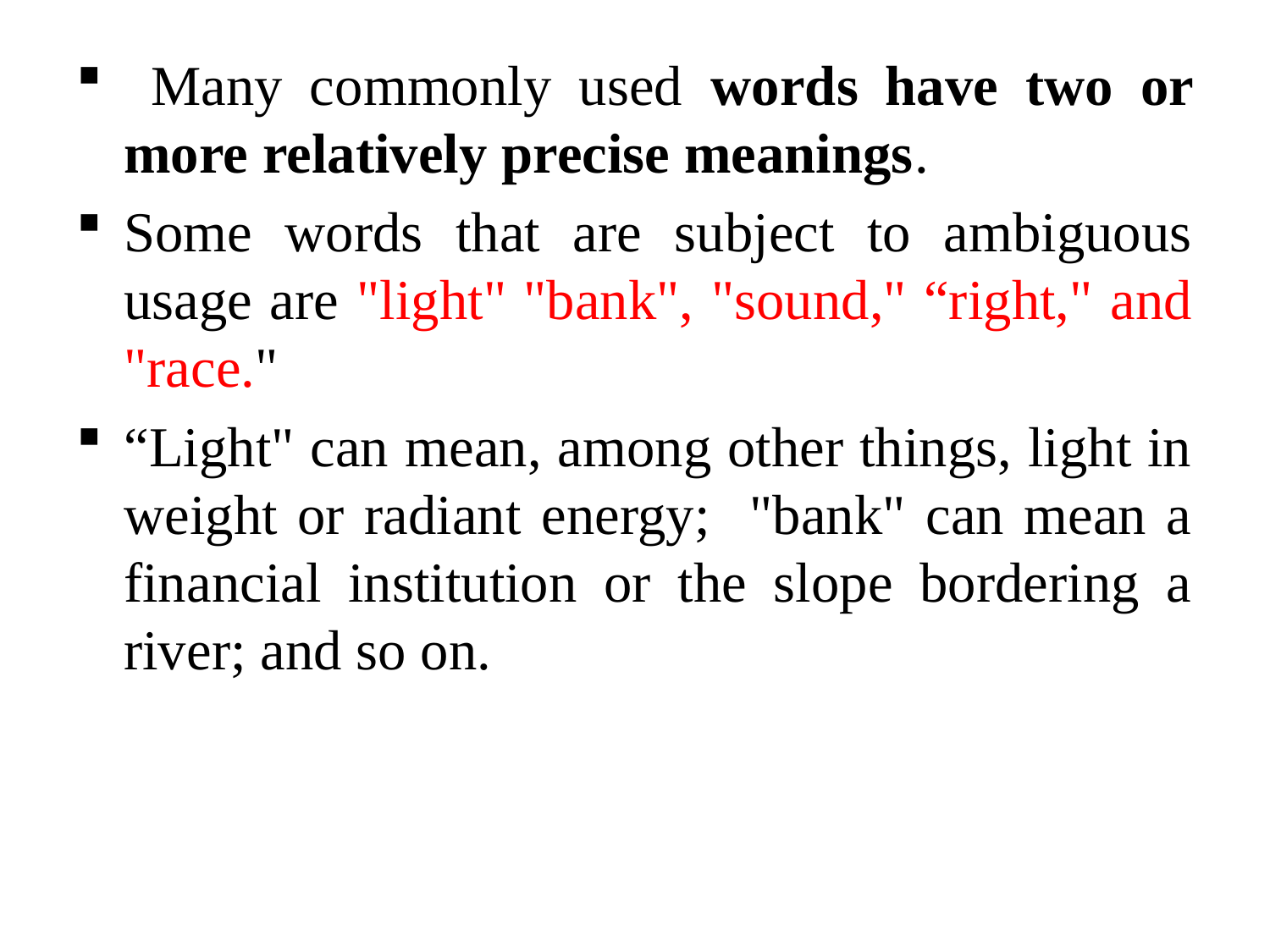

Many commonly used words have two or more relatively precise meanings.
Some words that are subject to ambiguous usage are "light" "bank", "sound," “right," and "race."
“Light" can mean, among other things, light in weight or radiant energy;  "bank" can mean a financial institution or the slope bordering a river; and so on.